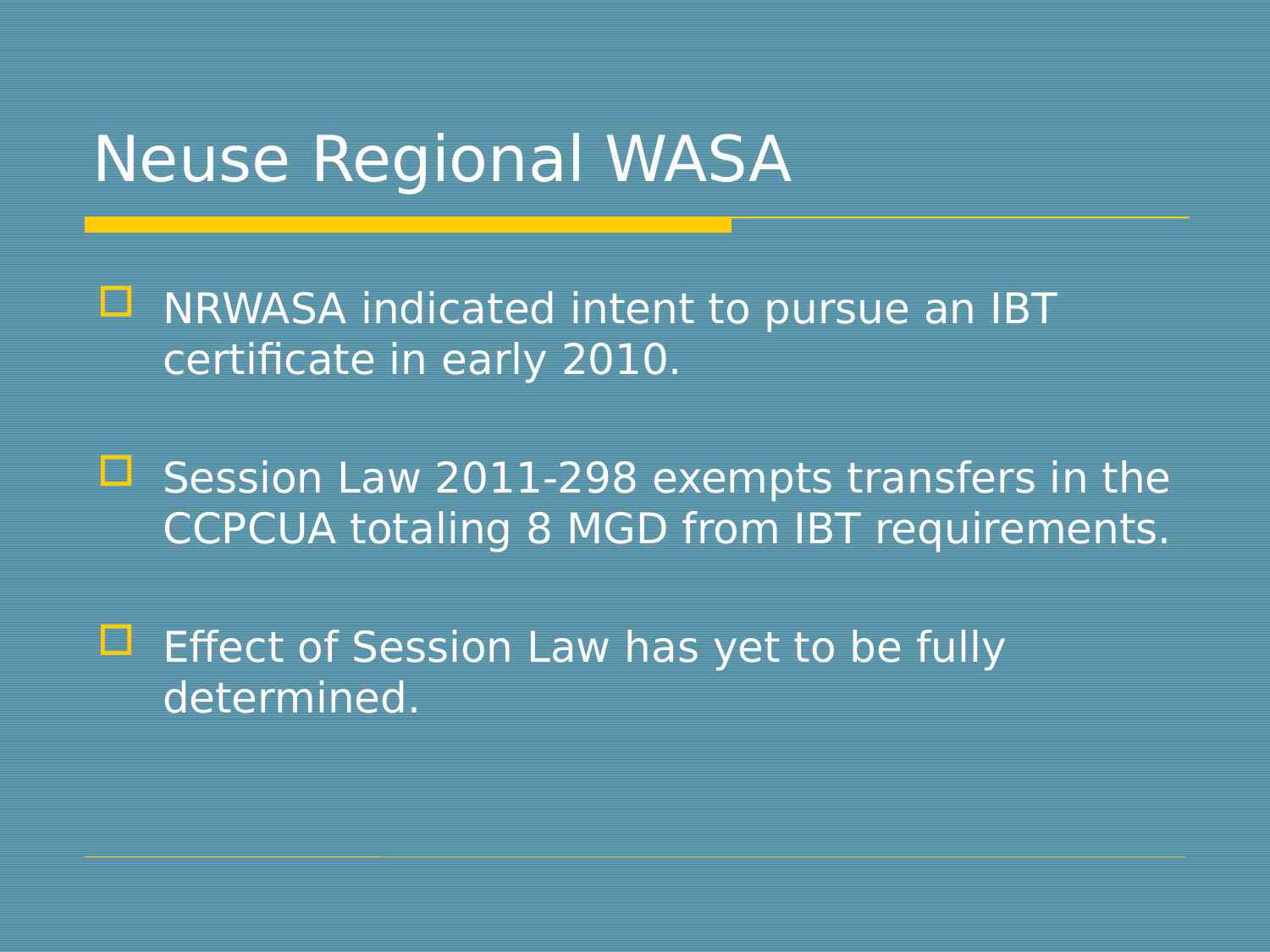

# Neuse Regional WASA
NRWASA indicated intent to pursue an IBT certificate in early 2010.

Session Law 2011-298 exempts transfers in the CCPCUA totaling 8 MGD from IBT requirements.

Effect of Session Law has yet to be fully determined.